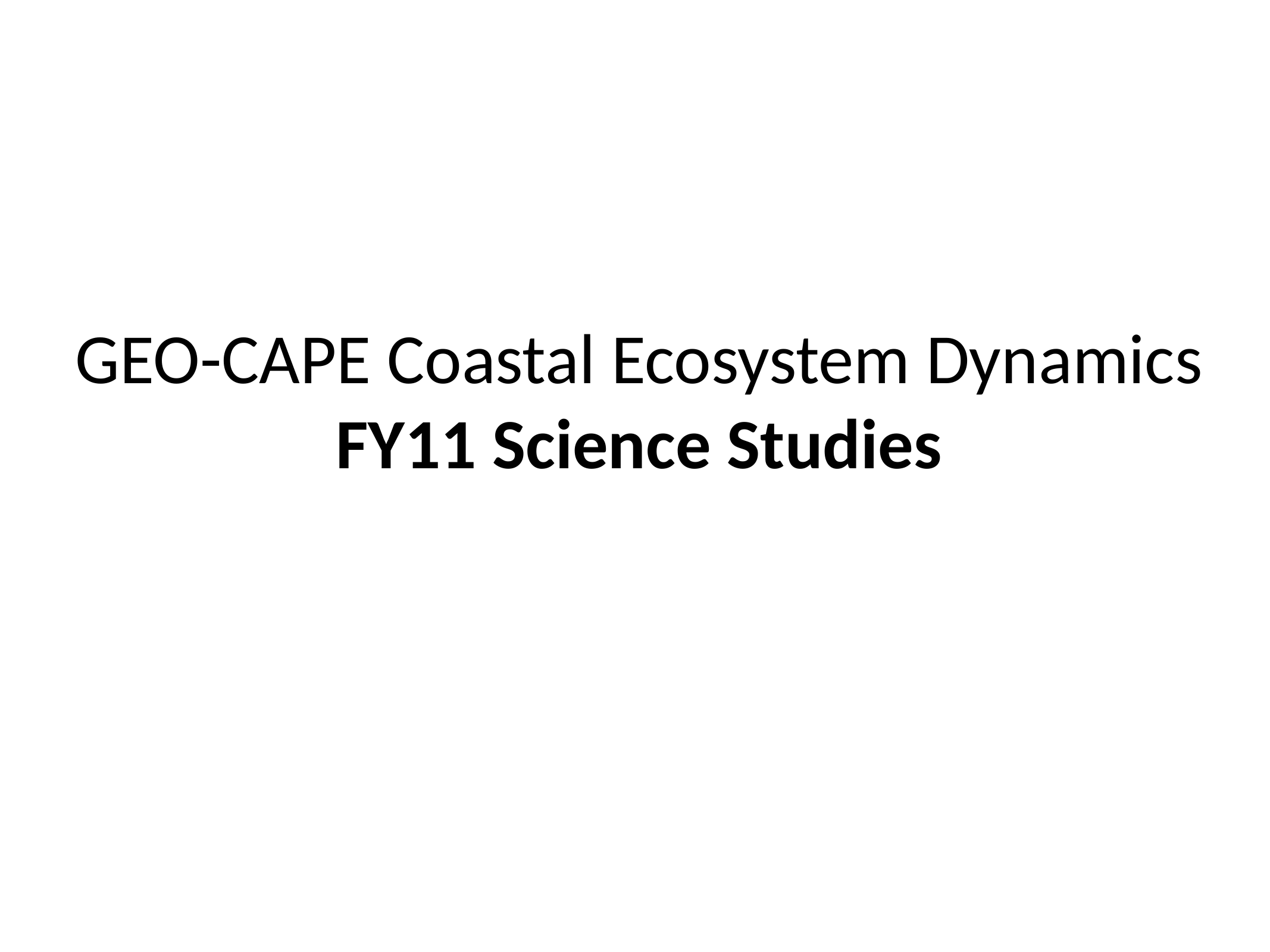

# GEO-CAPE Coastal Ecosystem Dynamics FY11 Science Studies